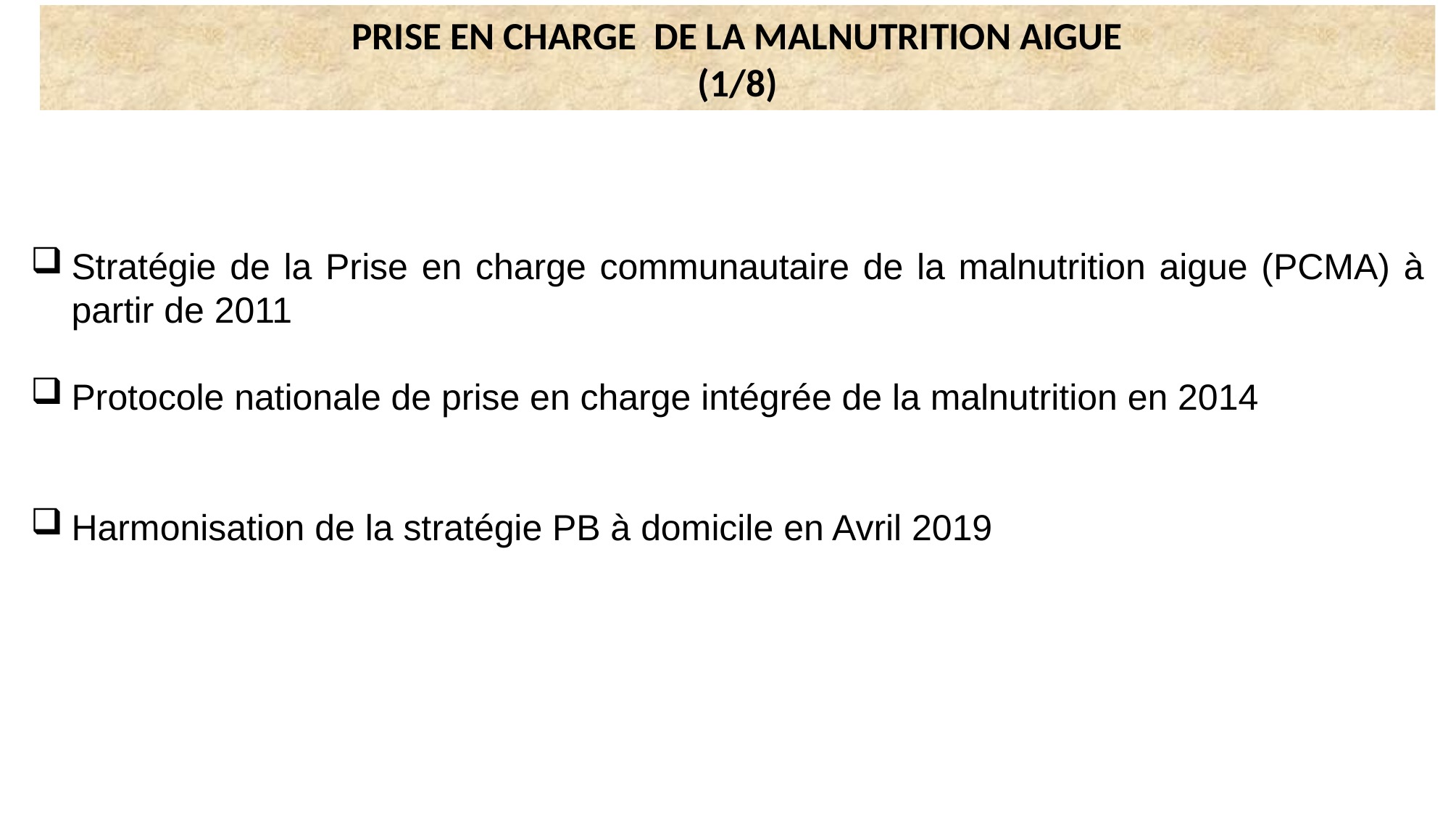

PRISE EN CHARGE  DE LA MALNUTRITION AIGUE
(1/8)
Stratégie de la Prise en charge communautaire de la malnutrition aigue (PCMA) à partir de 2011

Protocole nationale de prise en charge intégrée de la malnutrition en 2014

Harmonisation de la stratégie PB à domicile en Avril 2019